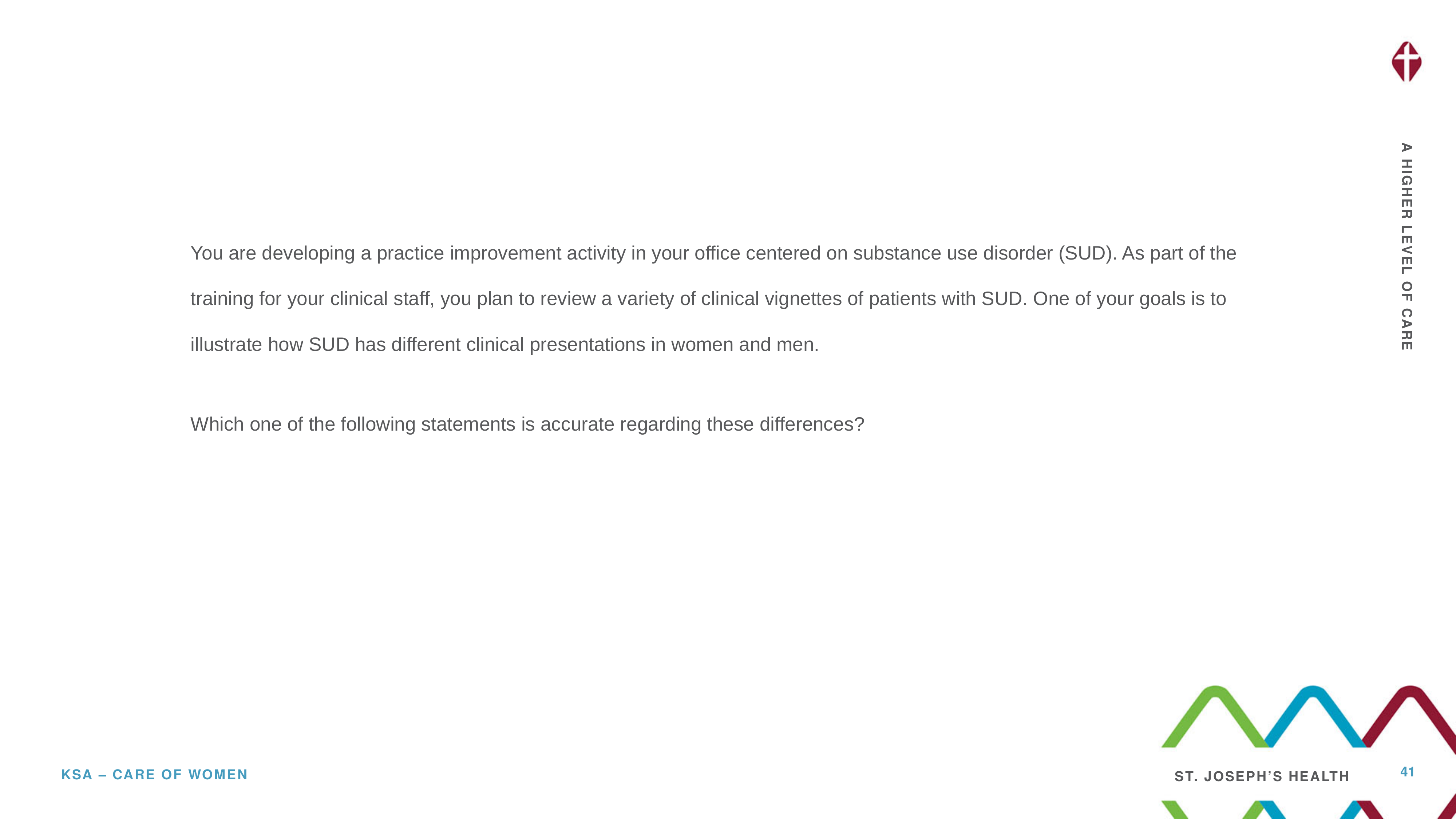

You are developing a practice improvement activity in your office centered on substance use disorder (SUD). As part of the training for your clinical staff, you plan to review a variety of clinical vignettes of patients with SUD. One of your goals is to illustrate how SUD has different clinical presentations in women and men.
Which one of the following statements is accurate regarding these differences?
41
Ksa – care of women